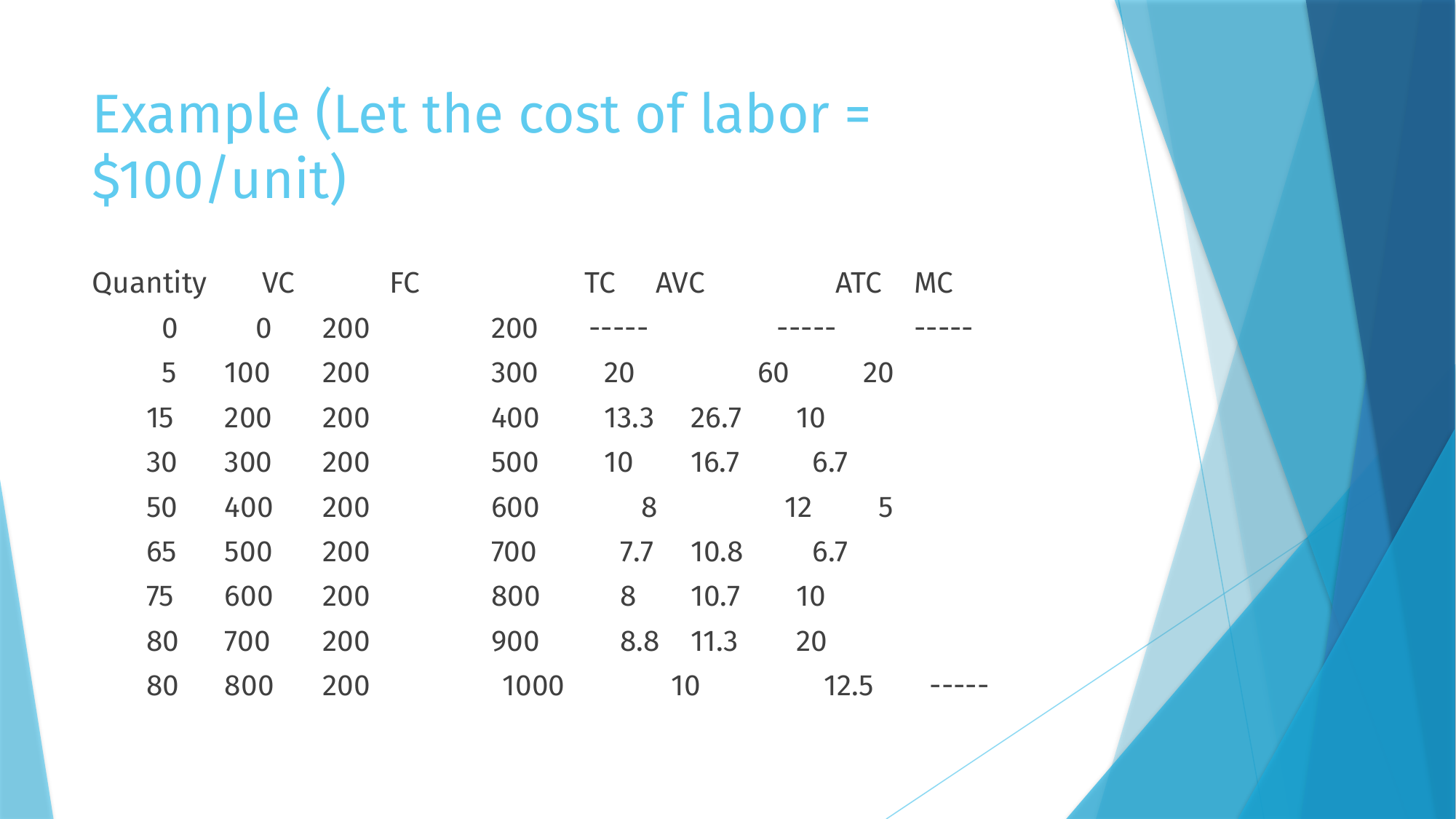

# Example (Let the cost of labor = $100/unit)
Quantity       VC 	    FC  	            TC	    AVC	          ATC	   MC
         0		    0	    200		200	    -----	           -----	   -----
         5		100	    200		300	      20	       	60	     20
       15		200	    200		400	      13.3	26.7	     10
       30		300	    200		500	      10		16.7	       6.7
       50		400	    200		600             8	            12	       5
       65		500	    200		700	        7.7	10.8	       6.7
       75		600	    200		800	        8		10.7	     10
       80		700	    200 		900	        8.8	11.3	     20
       80		800	    200	          1000	      10		12.5	     -----